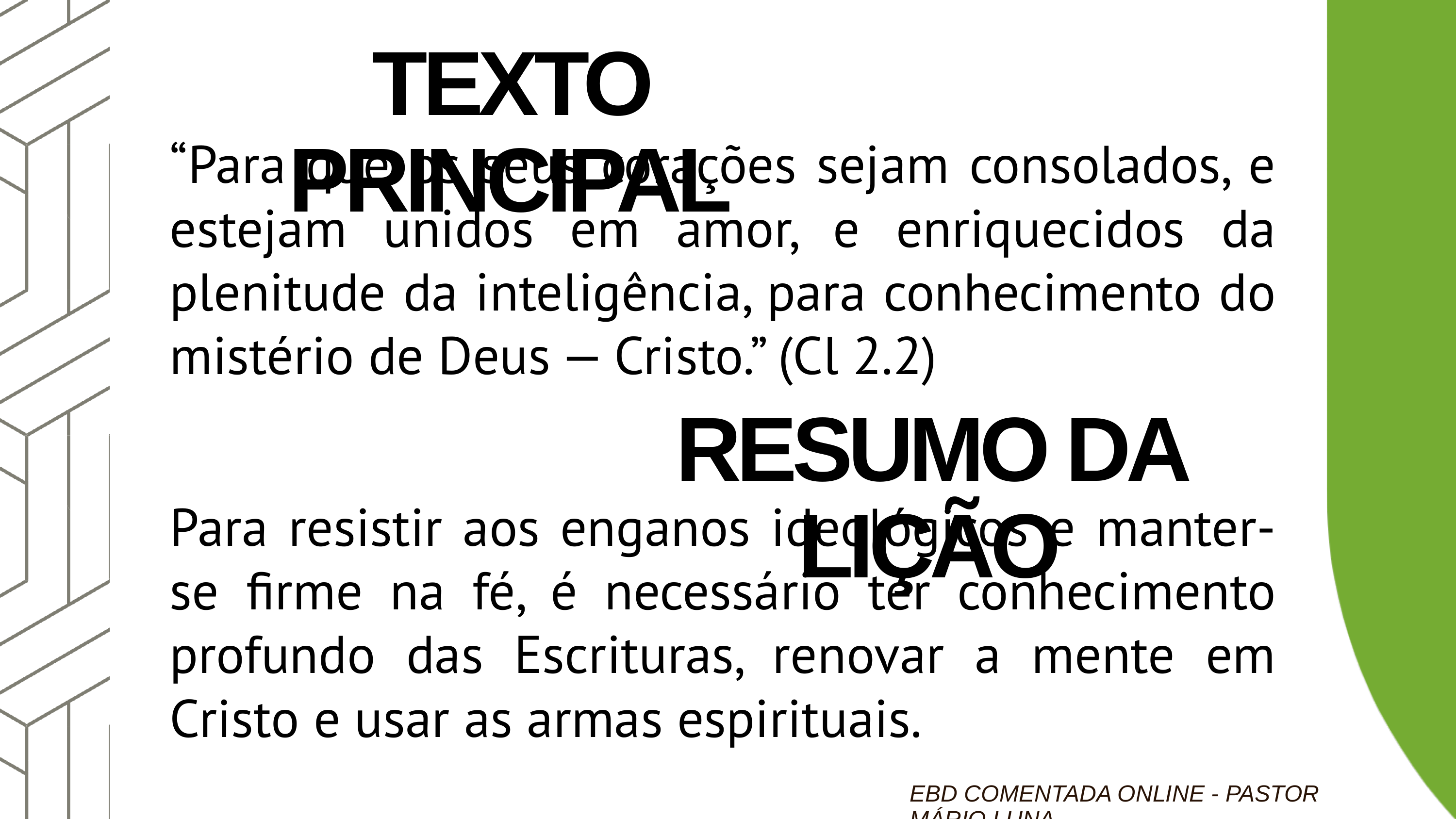

TEXTO PRINCIPAL
“Para que os seus corações sejam consolados, e estejam unidos em amor, e enriquecidos da plenitude da inteligência, para conhecimento do mistério de Deus — Cristo.” (Cl 2.2)
RESUMO DA LIÇÃO
Para resistir aos enganos ideológicos e manter-se firme na fé, é necessário ter conhecimento profundo das Escrituras, renovar a mente em Cristo e usar as armas espirituais.
EBD COMENTADA ONLINE - PASTOR MÁRIO LUNA